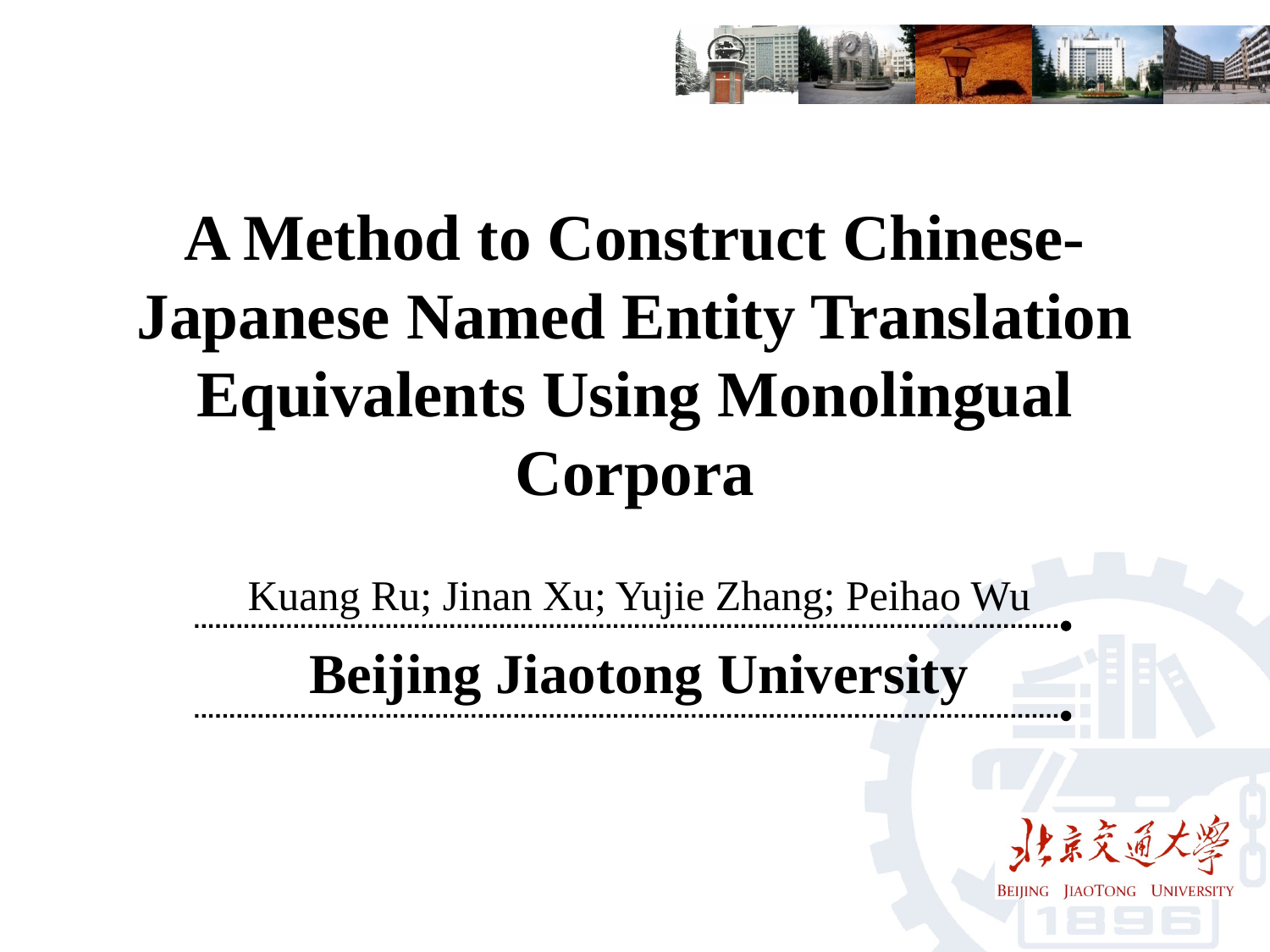

# A Method to Construct Chinese-Japanese Named Entity Translation Equivalents Using Monolingual Corpora
Kuang Ru; Jinan Xu; Yujie Zhang; Peihao Wu
Beijing Jiaotong University